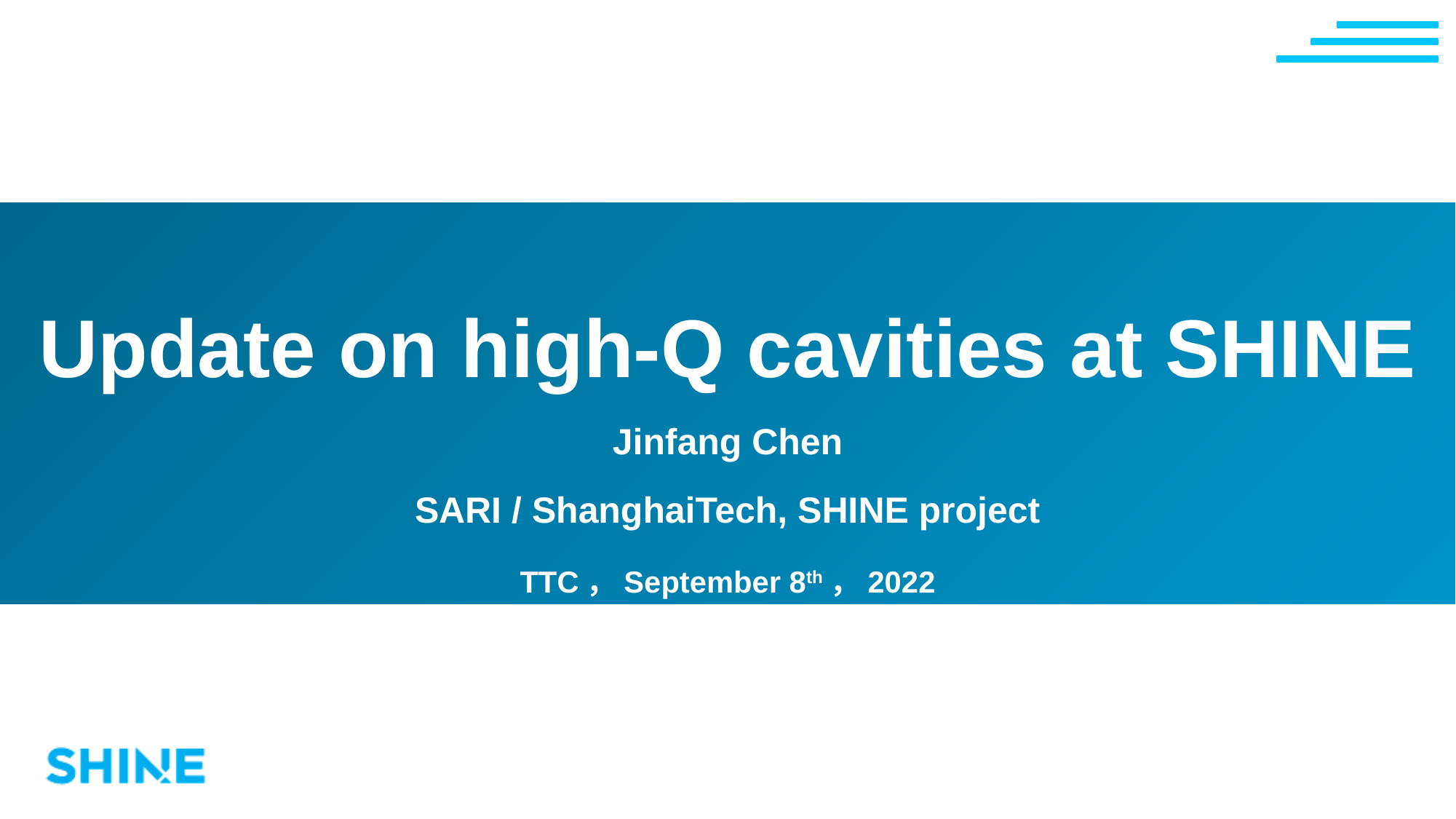

Update on high-Q cavities at SHINE
Jinfang Chen
SARI / ShanghaiTech, SHINE project
TTC，September 8th，2022